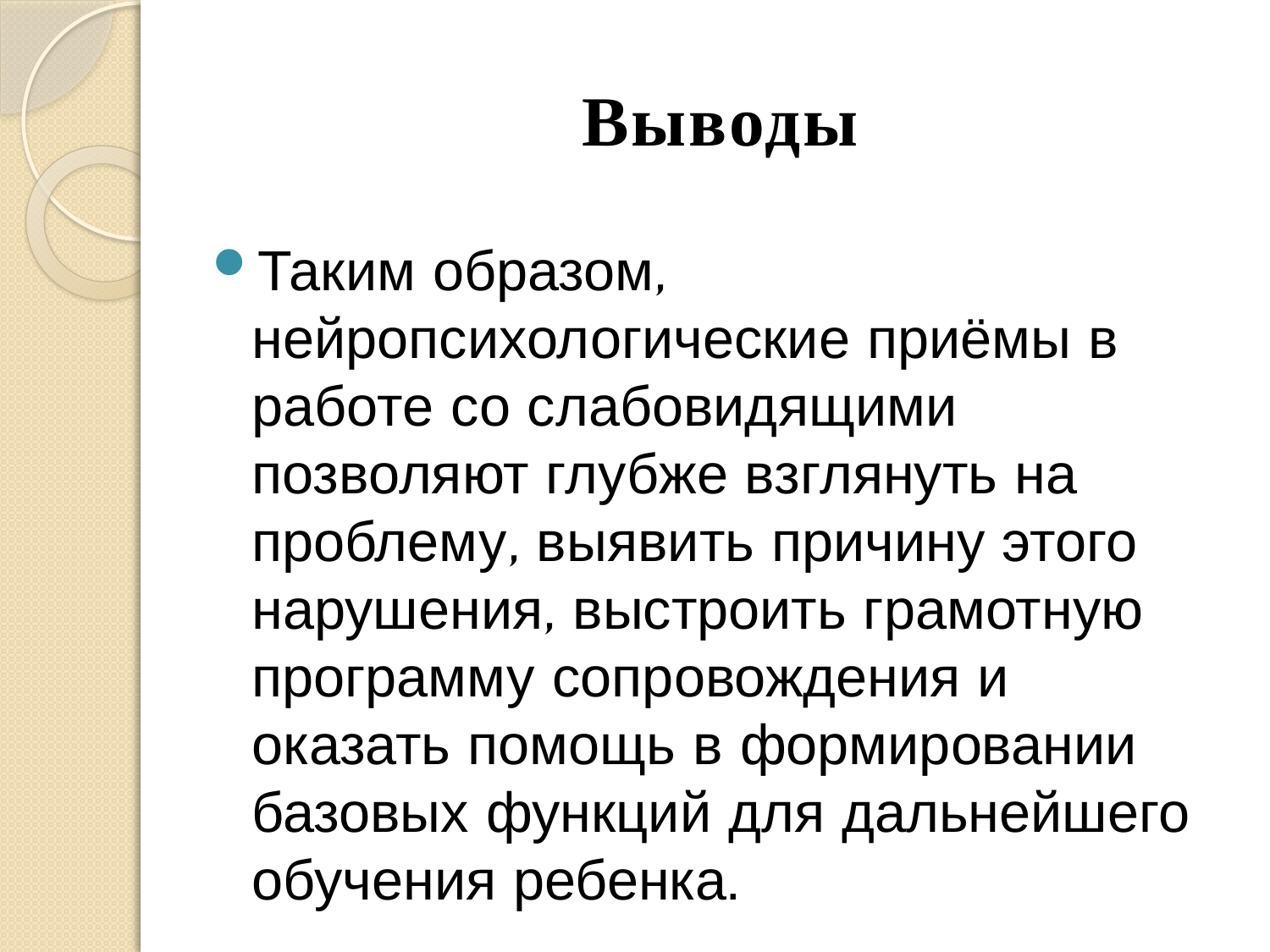

# Выводы
Таким образом, нейропсихологические приёмы в работе со слабовидящими позволяют глубже взглянуть на проблему, выявить причину этого нарушения, выстроить грамотную программу сопровождения и оказать помощь в формировании базовых функций для дальнейшего обучения ребенка.